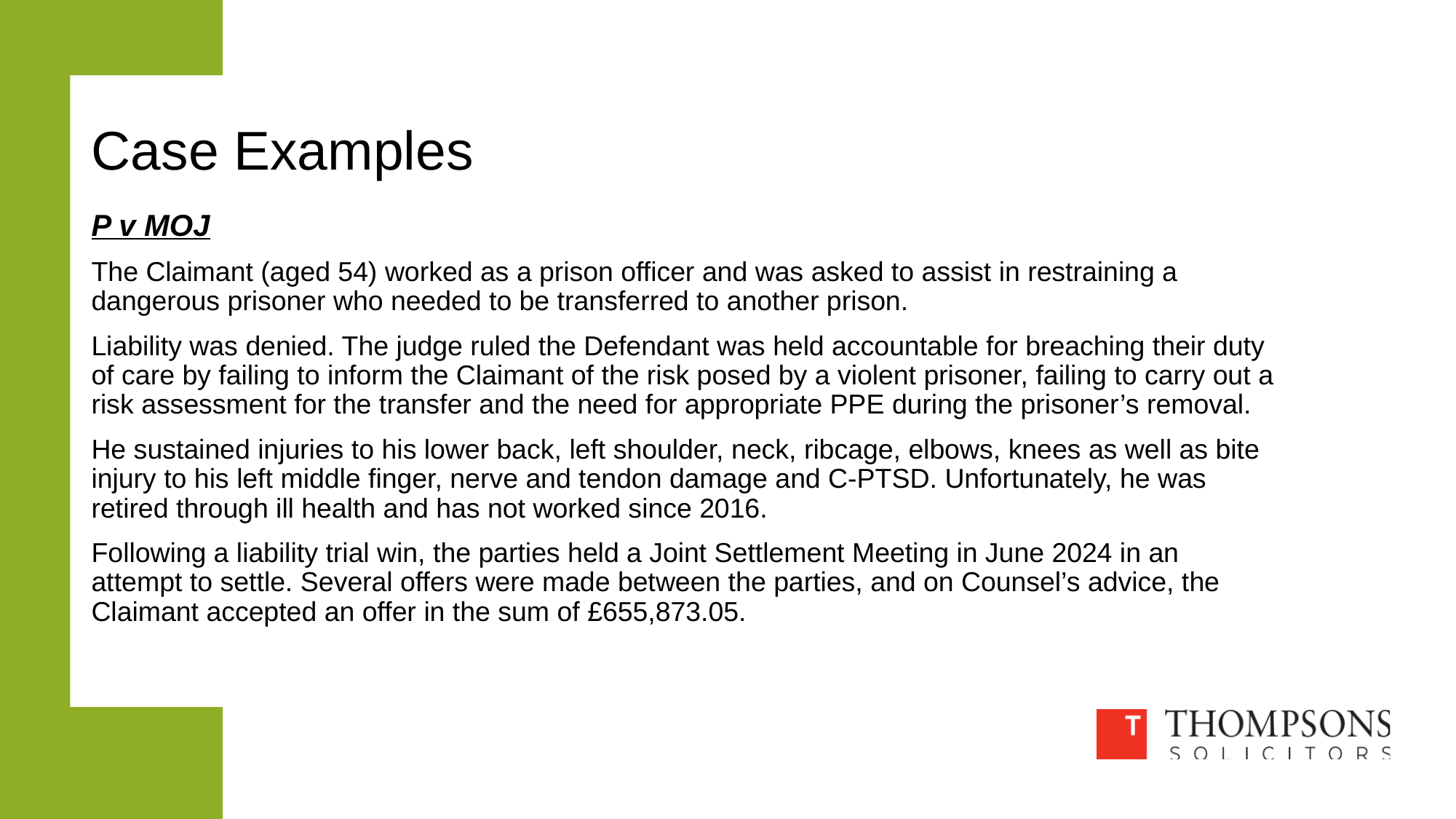

# Case Examples
P v MOJ
The Claimant (aged 54) worked as a prison officer and was asked to assist in restraining a dangerous prisoner who needed to be transferred to another prison.
Liability was denied. The judge ruled the Defendant was held accountable for breaching their duty of care by failing to inform the Claimant of the risk posed by a violent prisoner, failing to carry out a risk assessment for the transfer and the need for appropriate PPE during the prisoner’s removal.
He sustained injuries to his lower back, left shoulder, neck, ribcage, elbows, knees as well as bite injury to his left middle finger, nerve and tendon damage and C-PTSD. Unfortunately, he was retired through ill health and has not worked since 2016.
Following a liability trial win, the parties held a Joint Settlement Meeting in June 2024 in an attempt to settle. Several offers were made between the parties, and on Counsel’s advice, the Claimant accepted an offer in the sum of £655,873.05.